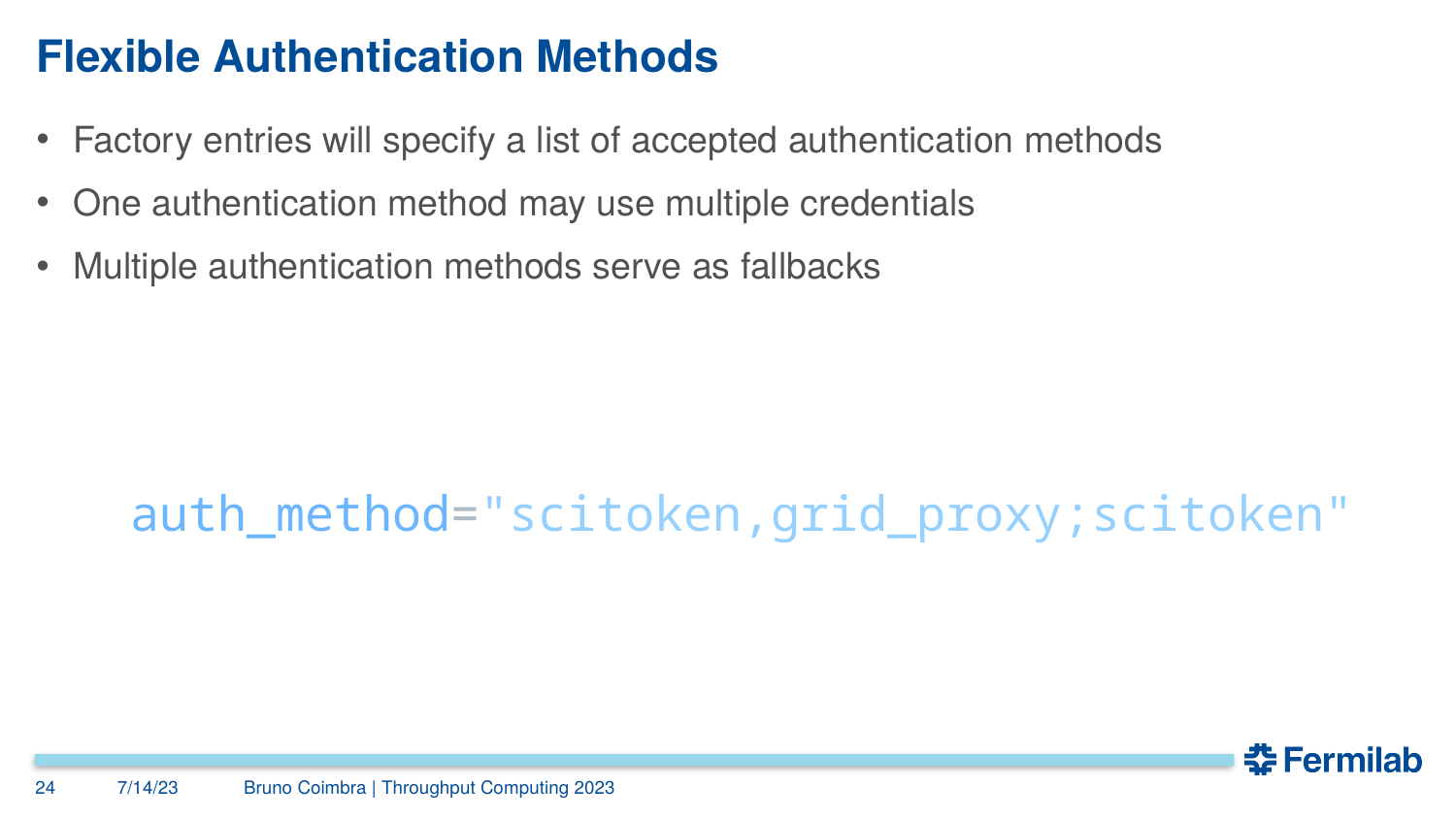

# Flexible Authentication Methods
Factory entries will specify a list of accepted authentication methods
One authentication method may use multiple credentials
Multiple authentication methods serve as fallbacks
auth_method="scitoken,grid_proxy;scitoken"
24
7/14/23
Bruno Coimbra | Throughput Computing 2023